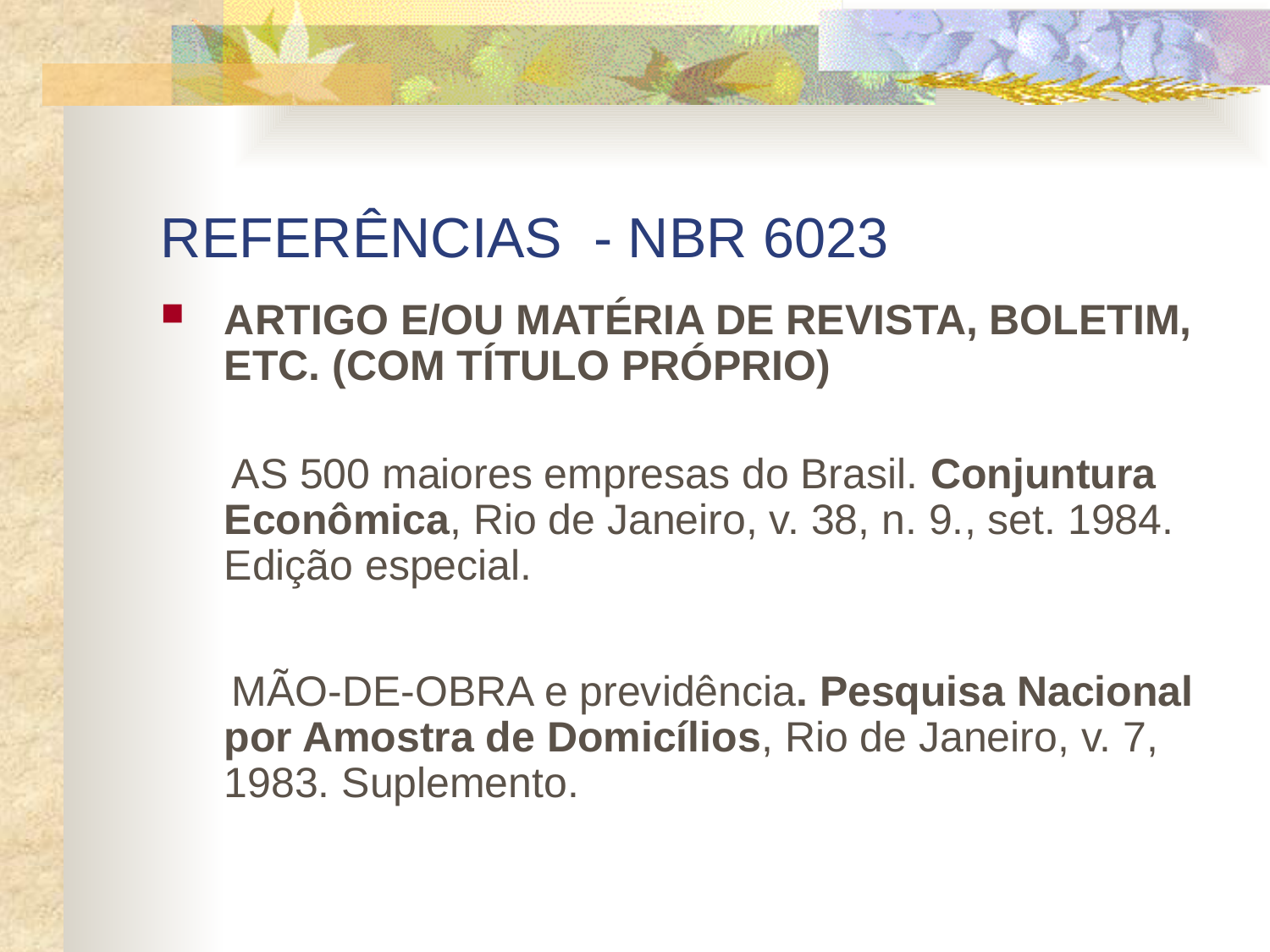

# REFERÊNCIAS  - NBR 6023
ARTIGO E/OU MATÉRIA DE REVISTA, BOLETIM, ETC. (COM TÍTULO PRÓPRIO)

      AS 500 maiores empresas do Brasil. Conjuntura Econômica, Rio de Janeiro, v. 38, n. 9., set. 1984. Edição especial.

      MÃO-DE-OBRA e previdência. Pesquisa Nacional por Amostra de Domicílios, Rio de Janeiro, v. 7, 1983. Suplemento.